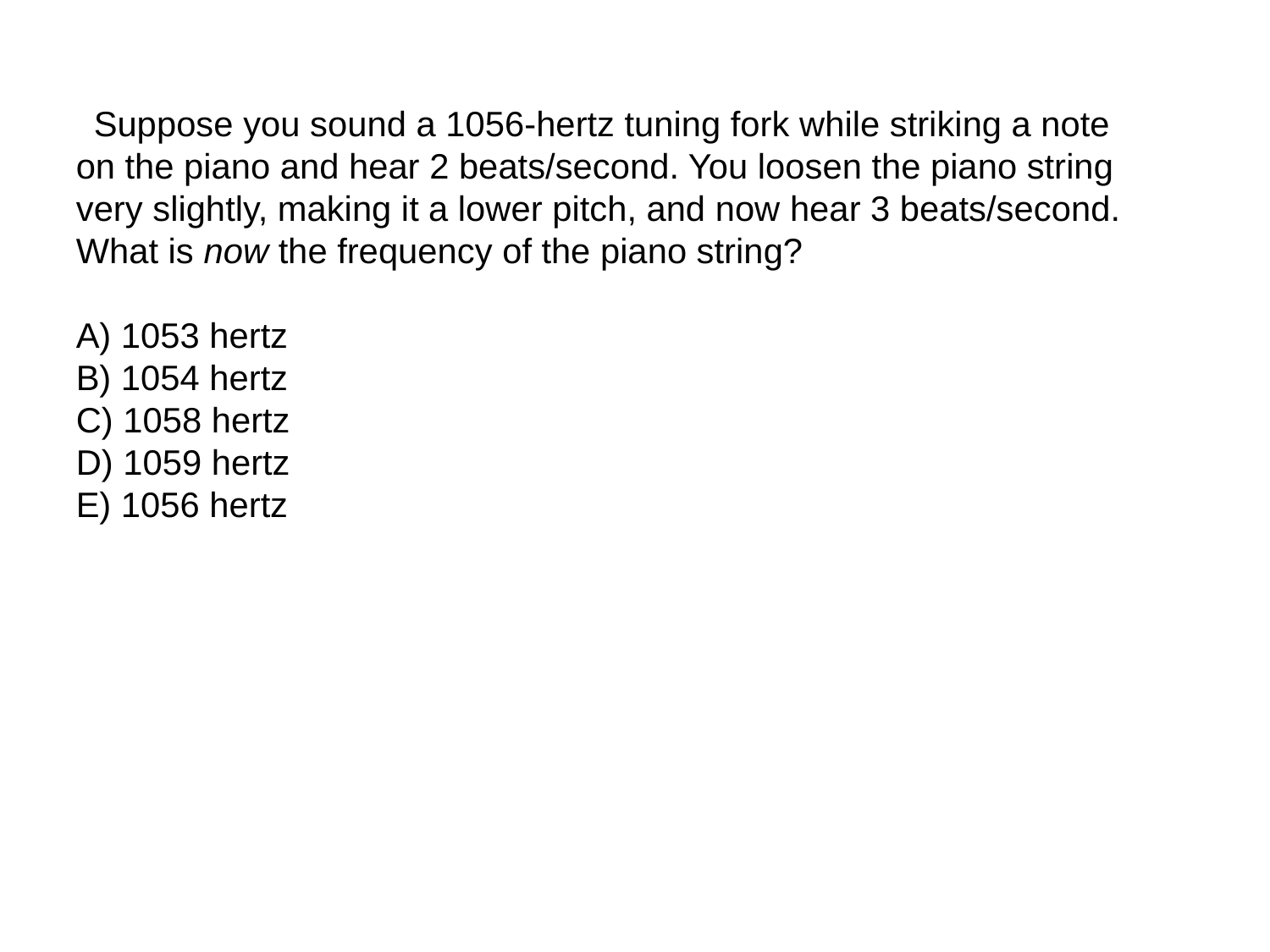

Suppose you sound a 1056-hertz tuning fork while striking a note on the piano and hear 2 beats/second. You loosen the piano string very slightly, making it a lower pitch, and now hear 3 beats/second. What is now the frequency of the piano string?

A) 1053 hertz
B) 1054 hertz
C) 1058 hertz
D) 1059 hertz
E) 1056 hertz